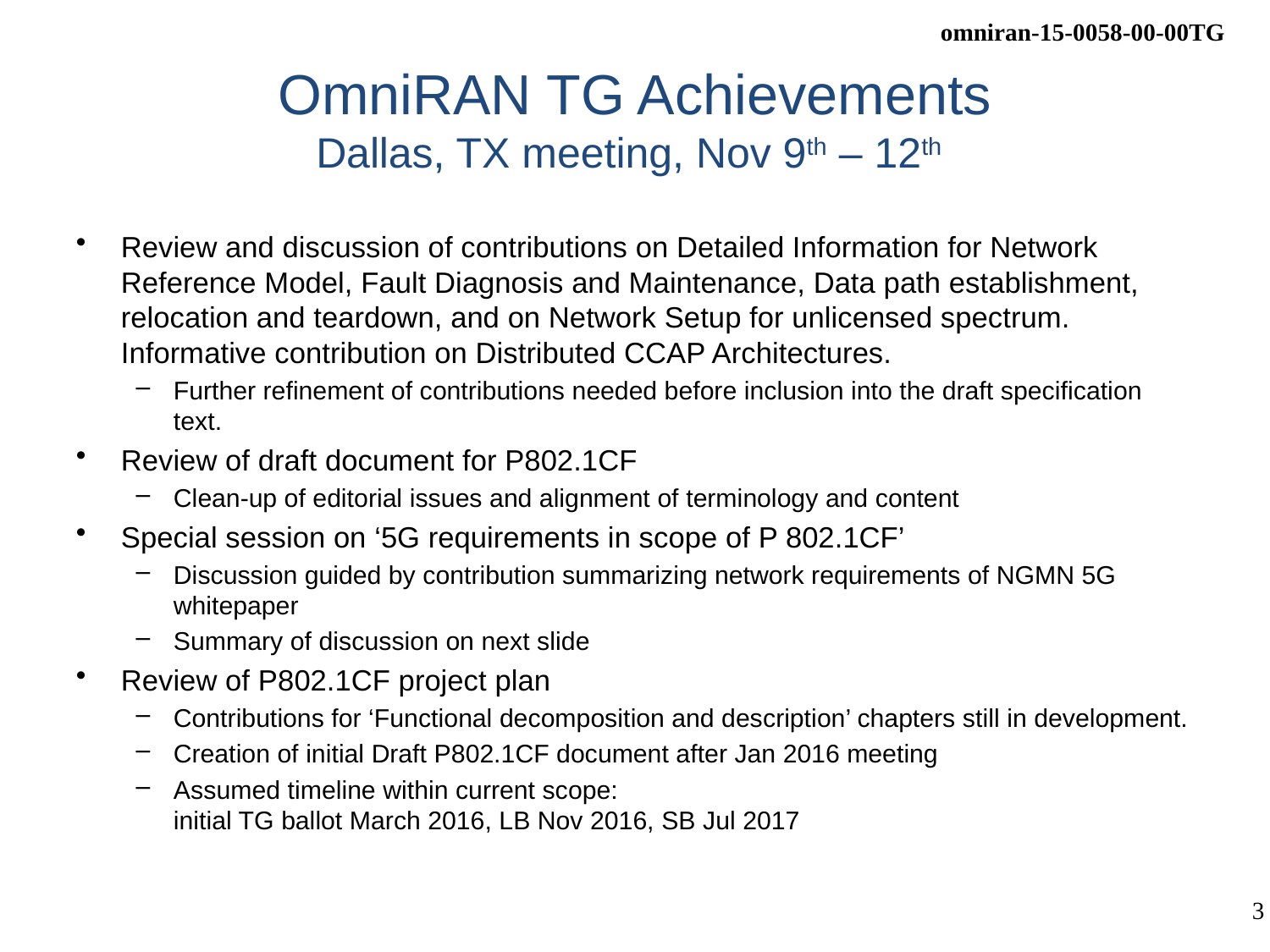

# OmniRAN TG Achievements Dallas, TX meeting, Nov 9th – 12th
Review and discussion of contributions on Detailed Information for Network Reference Model, Fault Diagnosis and Maintenance, Data path establishment, relocation and teardown, and on Network Setup for unlicensed spectrum. Informative contribution on Distributed CCAP Architectures.
Further refinement of contributions needed before inclusion into the draft specification text.
Review of draft document for P802.1CF
Clean-up of editorial issues and alignment of terminology and content
Special session on ‘5G requirements in scope of P 802.1CF’
Discussion guided by contribution summarizing network requirements of NGMN 5G whitepaper
Summary of discussion on next slide
Review of P802.1CF project plan
Contributions for ‘Functional decomposition and description’ chapters still in development.
Creation of initial Draft P802.1CF document after Jan 2016 meeting
Assumed timeline within current scope:
initial TG ballot March 2016, LB Nov 2016, SB Jul 2017